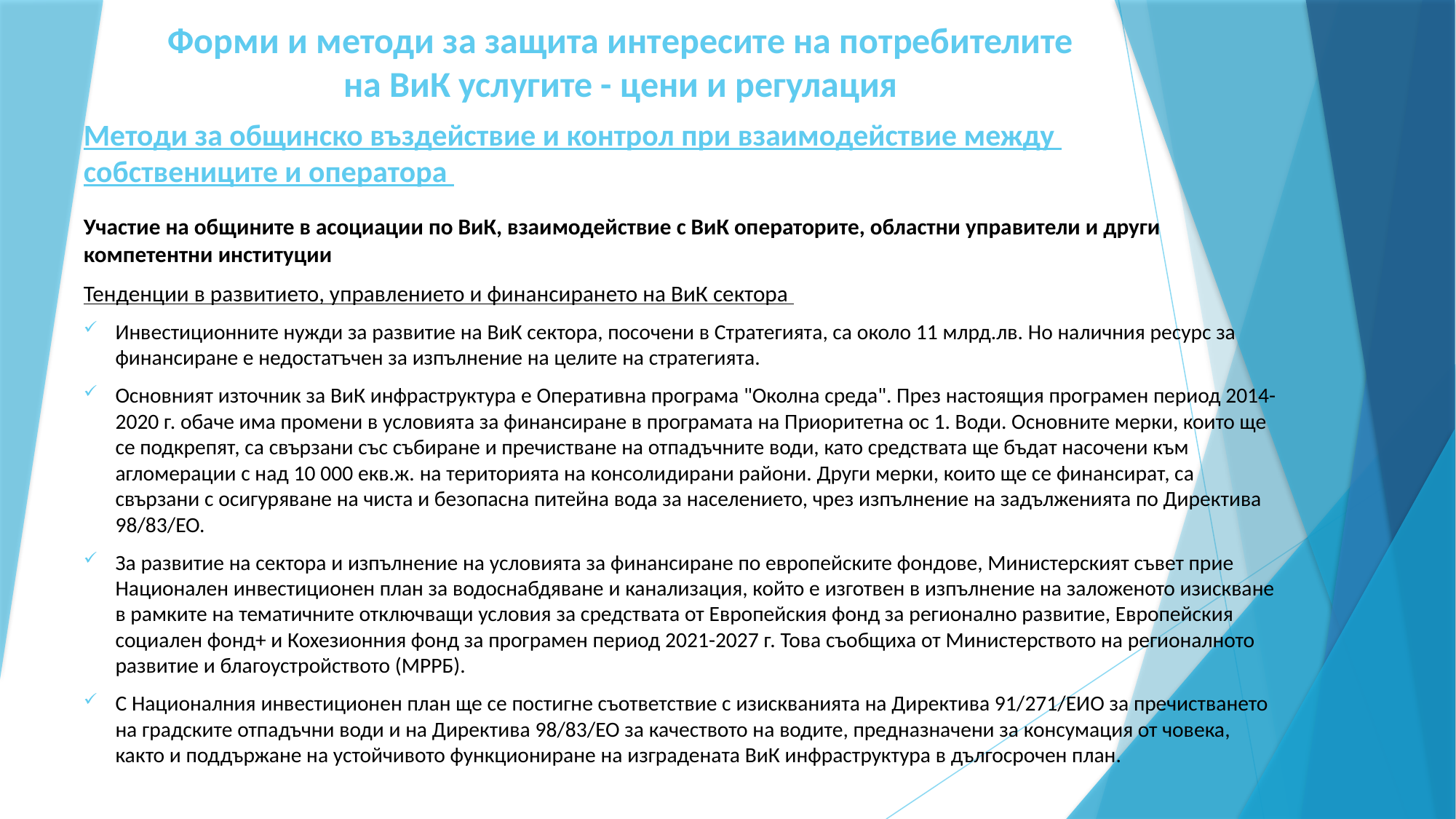

# Форми и методи за защита интересите на потребителите на ВиК услугите - цени и регулация
Методи за общинско въздействие и контрол при взаимодействие между
собствениците и оператора
Участие на общините в асоциации по ВиК, взаимодействие с ВиК операторите, областни управители и други компетентни институции
Тенденции в развитието, управлението и финансирането на ВиК сектора
Инвестиционните нужди за развитие на ВиК сектора, посочени в Стратегията, са около 11 млрд.лв. Но наличния ресурс за финансиране е недостатъчен за изпълнение на целите на стратегията.
Основният източник за ВиК инфраструктура е Оперативна програма "Околна среда". През настоящия програмен период 2014-2020 г. обаче има промени в условията за финансиране в програмата на Приоритетна ос 1. Води. Основните мерки, които ще се подкрепят, са свързани със събиране и пречистване на отпадъчните води, като средствата ще бъдат насочени към агломерации с над 10 000 екв.ж. на територията на консолидирани райони. Други мерки, които ще се финансират, са свързани с осигуряване на чиста и безопасна питейна вода за населението, чрез изпълнение на задълженията по Директива 98/83/ЕО.
За развитие на сектора и изпълнение на условията за финансиране по европейските фондове, Министерският съвет прие Национален инвестиционен план за водоснабдяване и канализация, който е изготвен в изпълнение на заложеното изискване в рамките на тематичните отключващи условия за средствата от Европейския фонд за регионално развитие, Европейския социален фонд+ и Кохезионния фонд за програмен период 2021-2027 г. Това съобщиха от Министерството на регионалното развитие и благоустройството (МРРБ).
С Националния инвестиционен план ще се постигне съответствие с изискванията на Директива 91/271/ЕИО за пречистването на градските отпадъчни води и на Директива 98/83/ЕО за качеството на водите, предназначени за консумация от човека, както и поддържане на устойчивото функциониране на изградената ВиК инфраструктура в дългосрочен план.